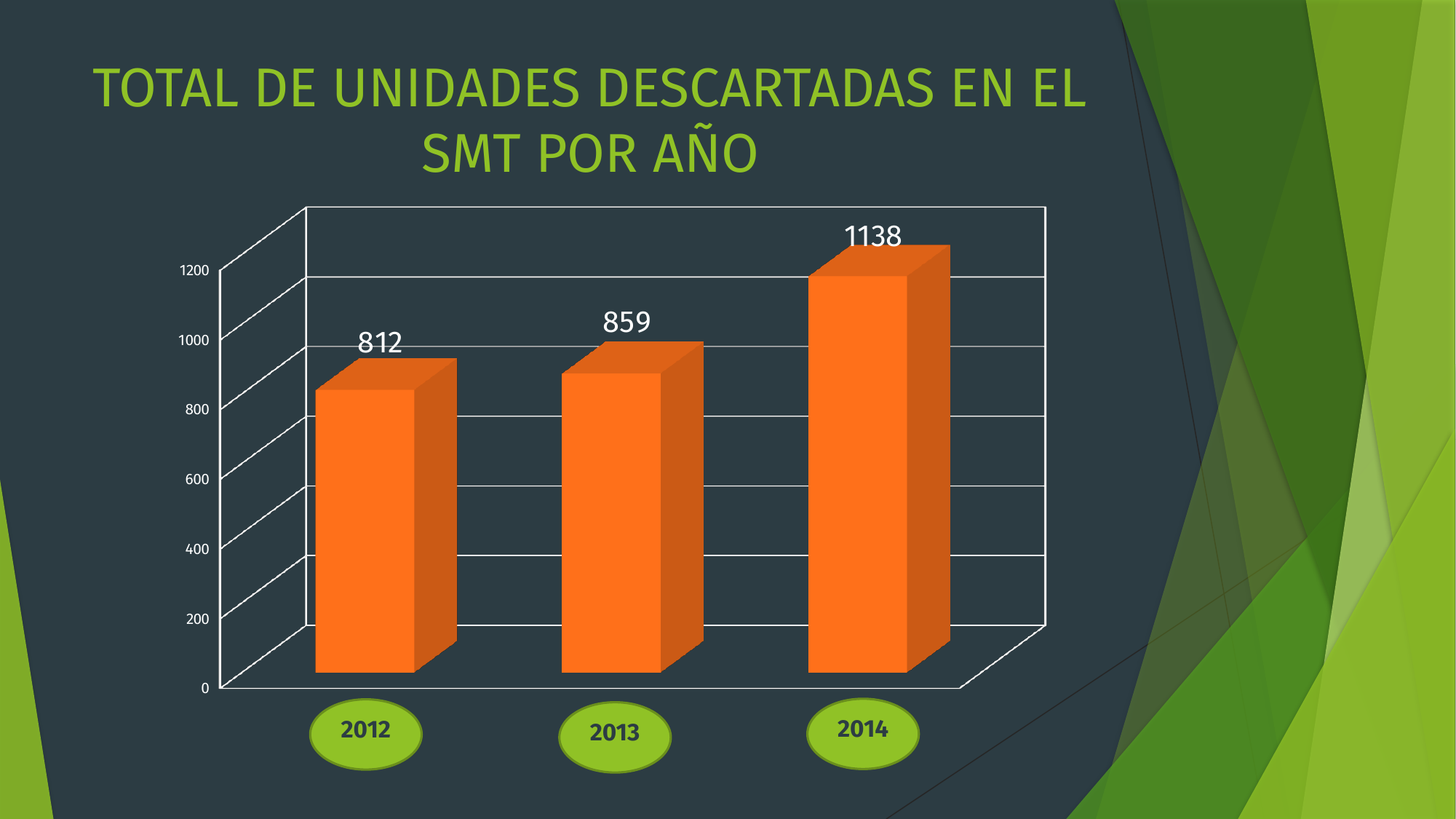

# TOTAL DE UNIDADES DESCARTADAS EN EL SMT POR AÑO

[unsupported chart]